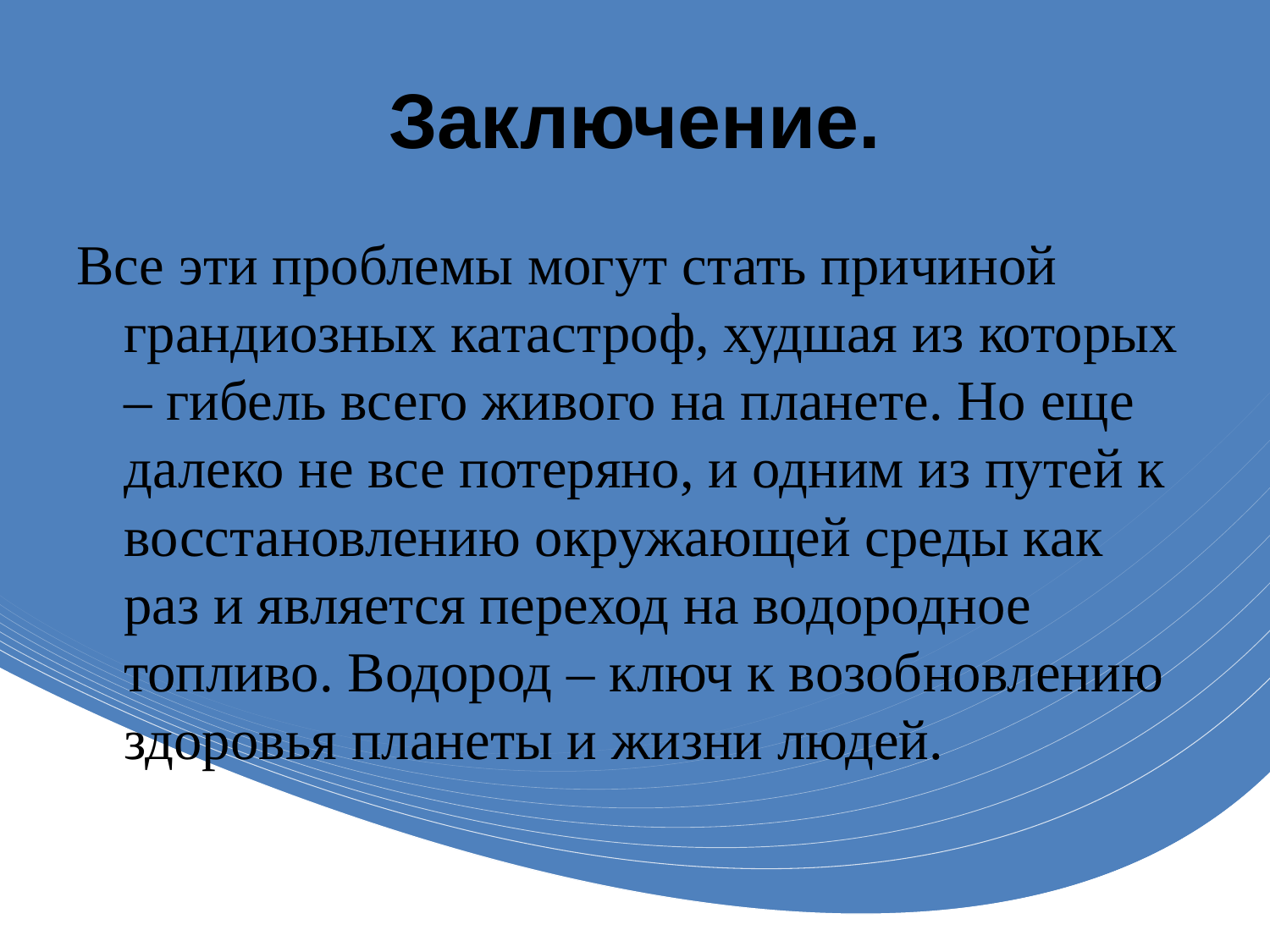

# Заключение.
Все эти проблемы могут стать причиной грандиозных катастроф, худшая из которых – гибель всего живого на планете. Но еще далеко не все потеряно, и одним из путей к восстановлению окружающей среды как раз и является переход на водородное топливо. Водород – ключ к возобновлению здоровья планеты и жизни людей.